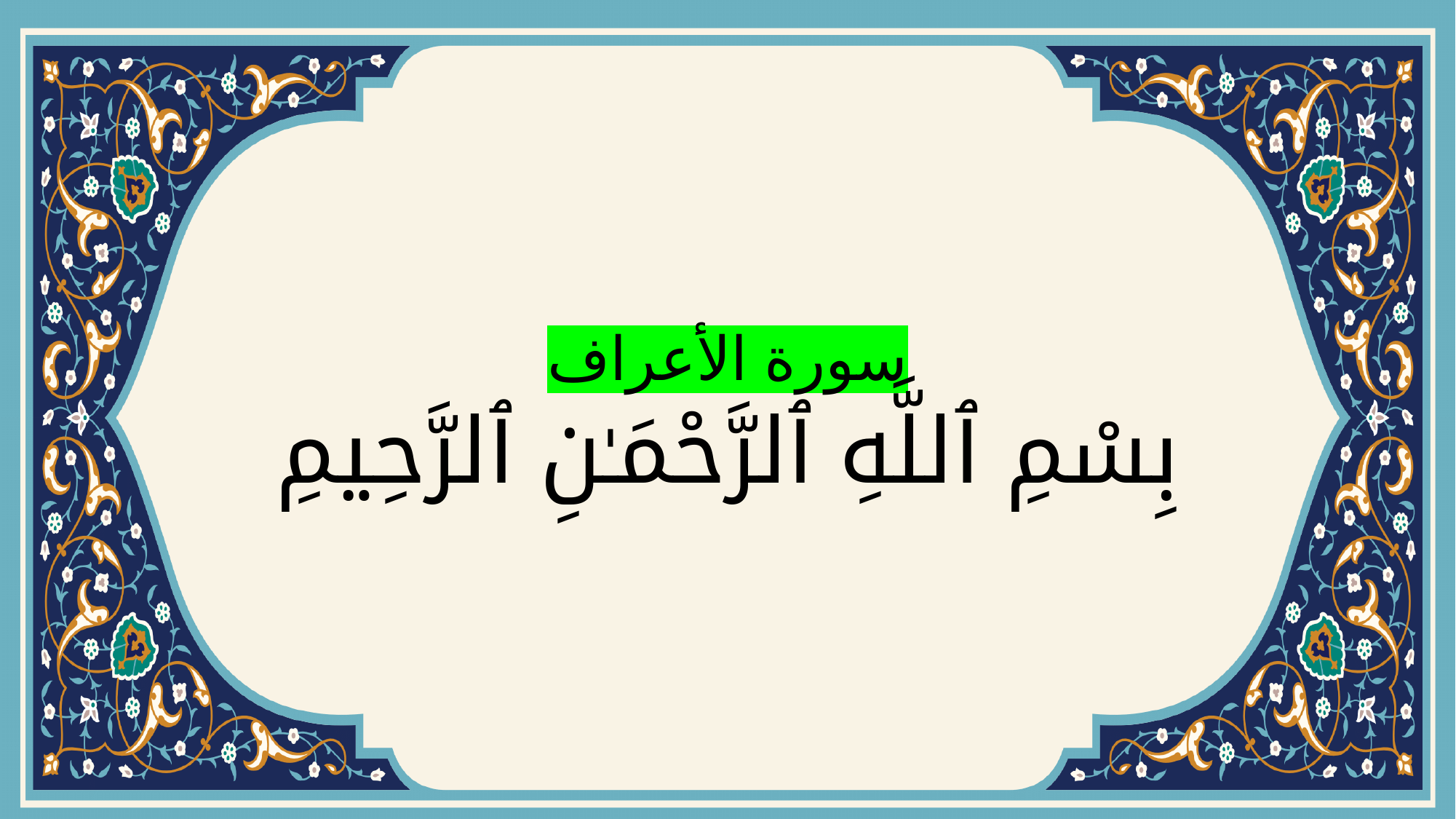

# سورة الأعراف بِسْمِ ٱللَّهِ ٱلرَّحْمَـٰنِ ٱلرَّحِيمِ